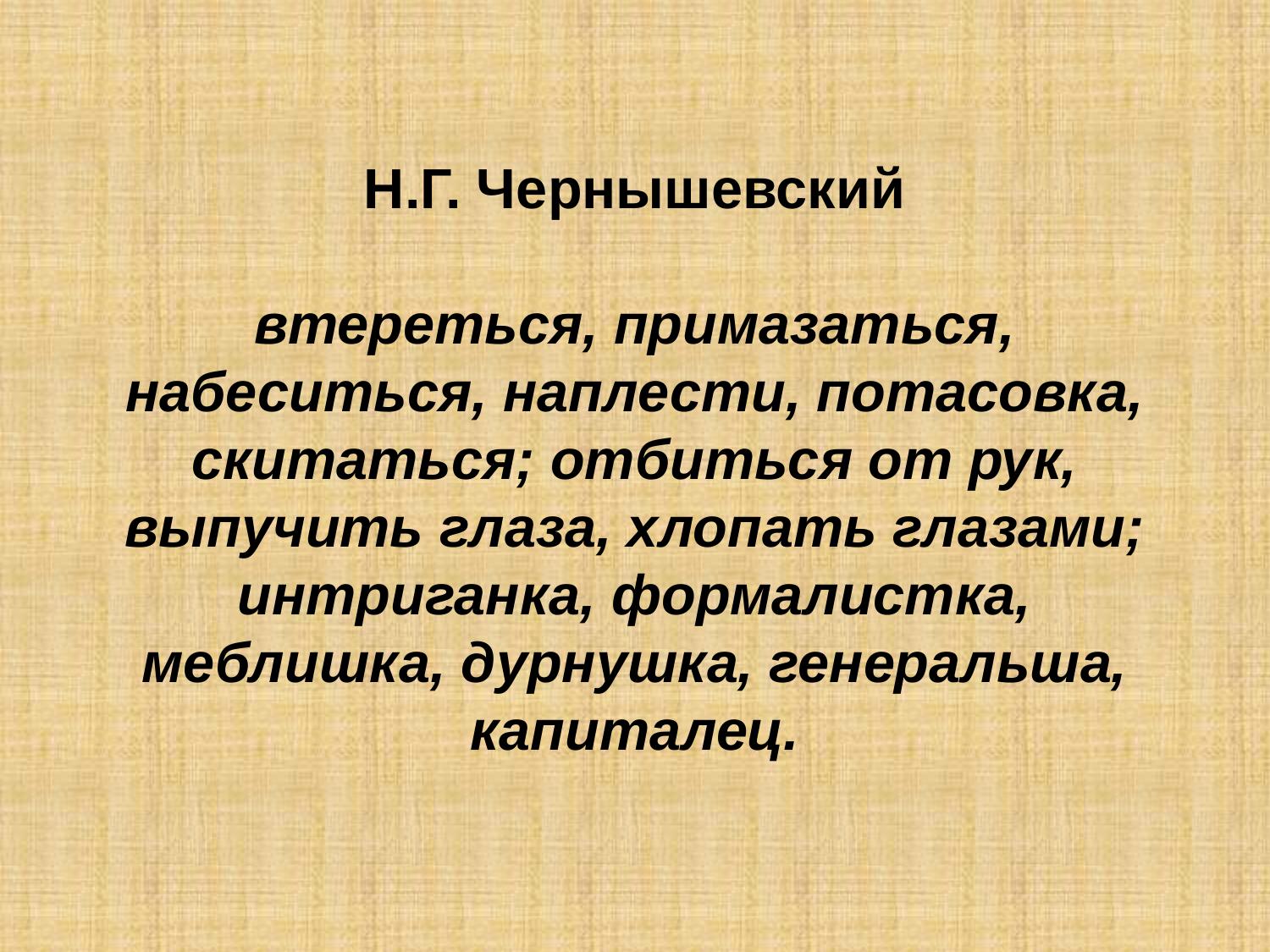

Н.Г. Чернышевский

втереться, примазаться, набеситься, наплести, потасовка, скитаться; отбиться от рук, выпучить глаза, хлопать глазами;
интриганка, формалистка, меблишка, дурнушка, генеральша, капиталец.